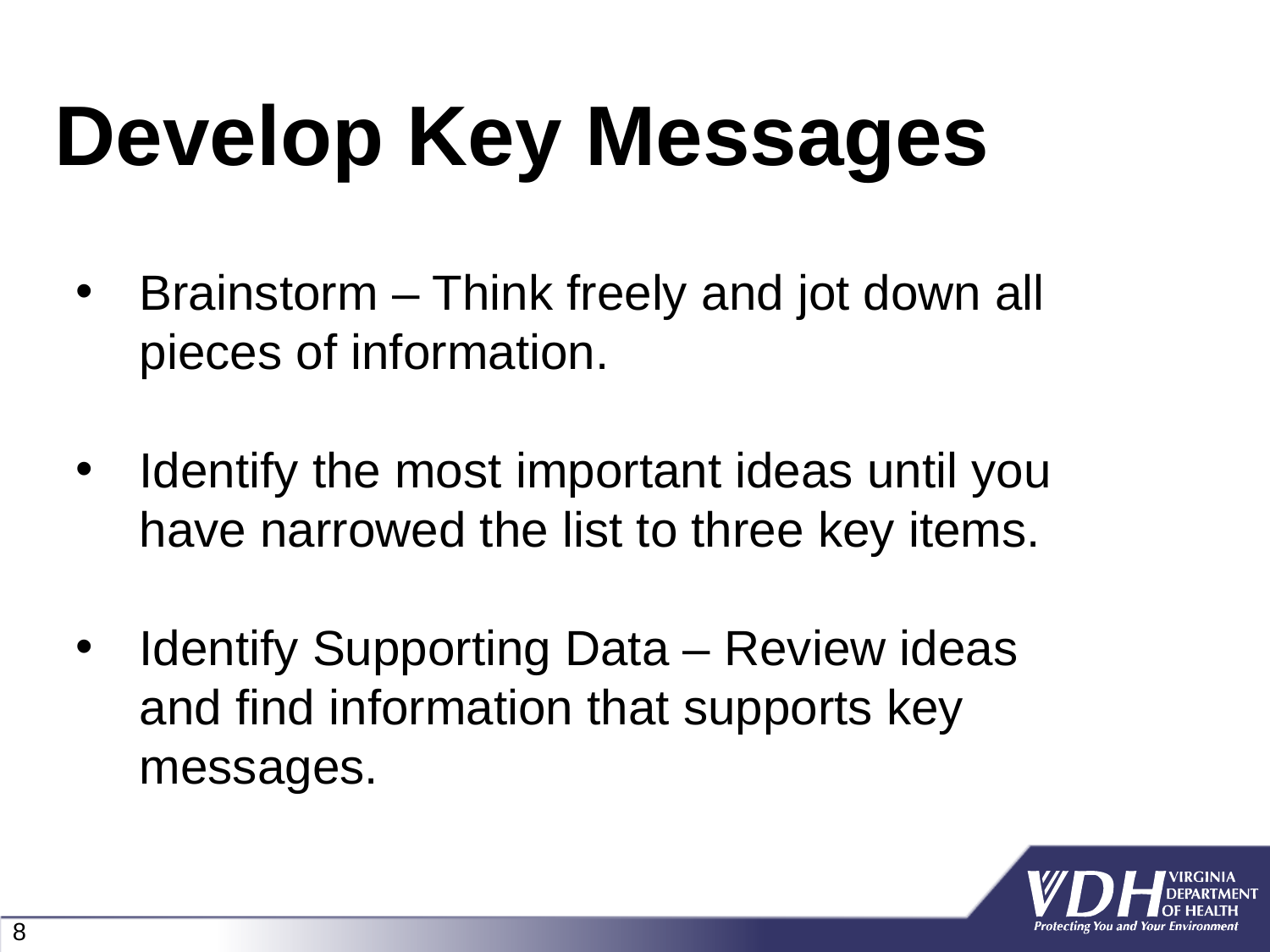

Develop Key Messages
Brainstorm – Think freely and jot down all pieces of information.

Identify the most important ideas until you have narrowed the list to three key items.

Identify Supporting Data – Review ideas and find information that supports key messages.